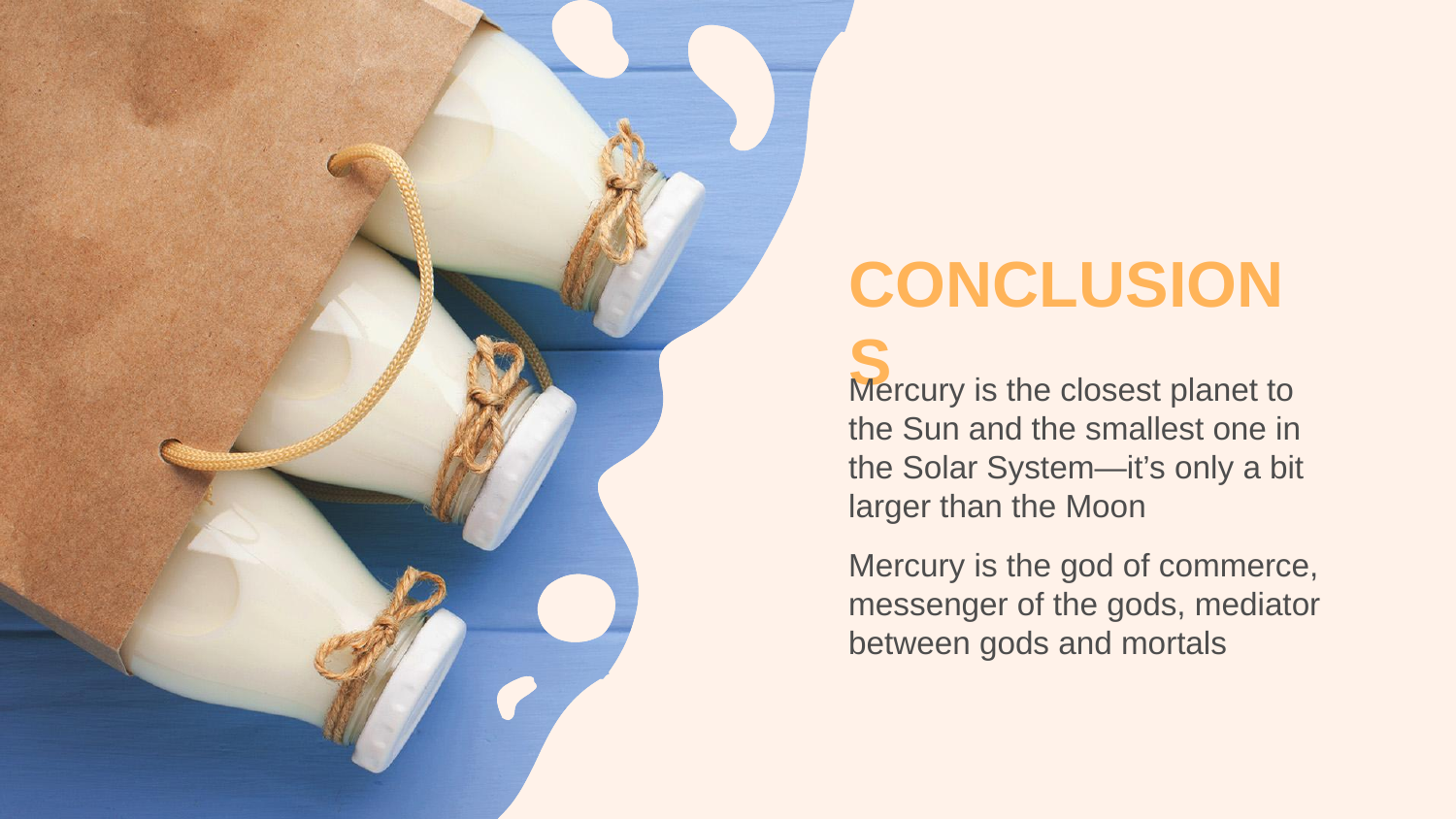

# CONCLUSIONS
Mercury is the closest planet to the Sun and the smallest one in the Solar System—it’s only a bit larger than the Moon
Mercury is the god of commerce, messenger of the gods, mediator between gods and mortals